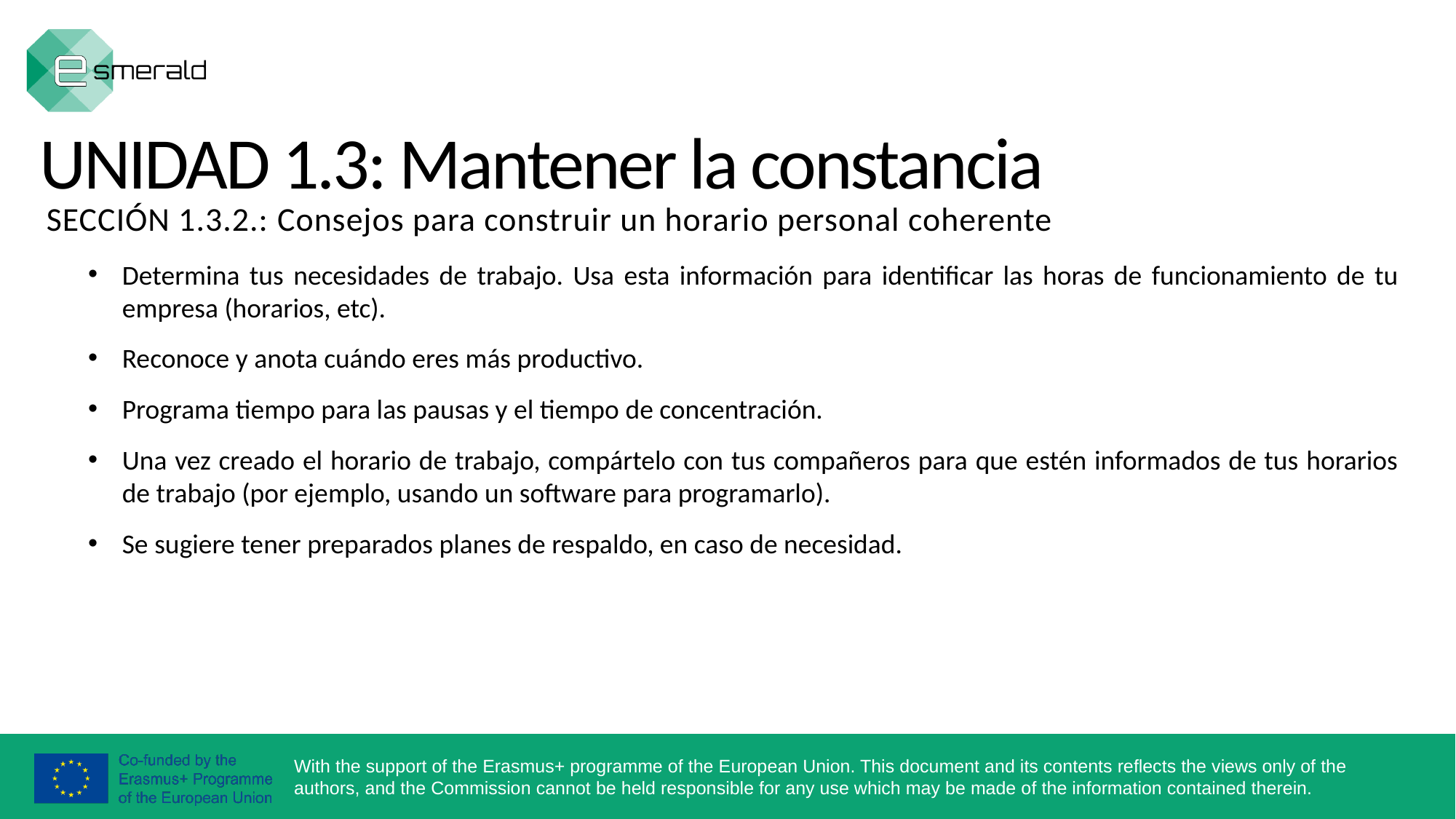

UNIDAD 1.3: Mantener la constancia
SECCIÓN 1.3.2.: Consejos para construir un horario personal coherente

Determina tus necesidades de trabajo. Usa esta información para identificar las horas de funcionamiento de tu empresa (horarios, etc).

Reconoce y anota cuándo eres más productivo.

Programa tiempo para las pausas y el tiempo de concentración.

Una vez creado el horario de trabajo, compártelo con tus compañeros para que estén informados de tus horarios de trabajo (por ejemplo, usando un software para programarlo).

Se sugiere tener preparados planes de respaldo, en caso de necesidad.